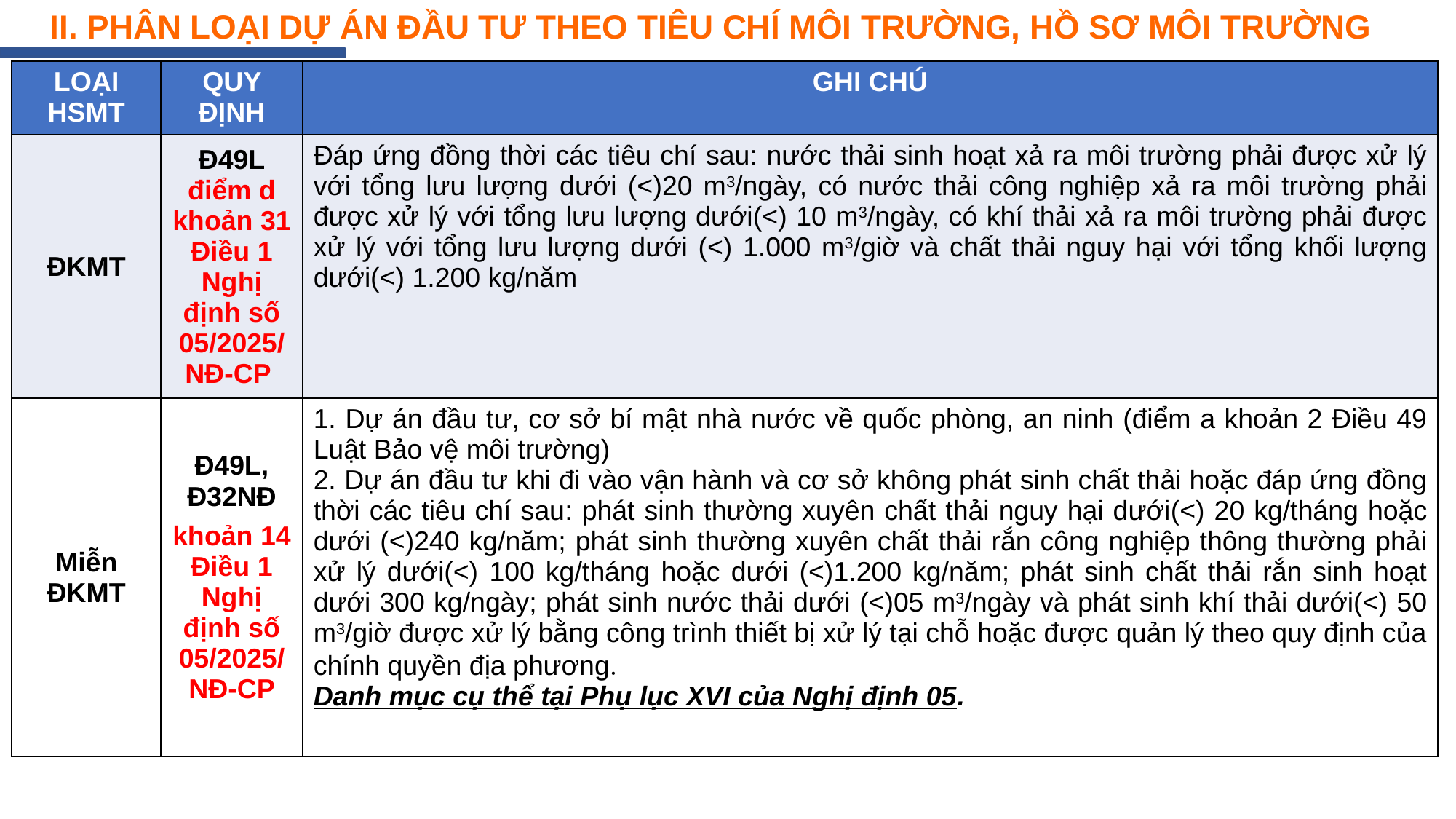

II. PHÂN LOẠI DỰ ÁN ĐẦU TƯ THEO TIÊU CHÍ MÔI TRƯỜNG, HỒ SƠ MÔI TRƯỜNG

| LOẠI HSMT | QUY ĐỊNH | GHI CHÚ |
| --- | --- | --- |
| ĐKMT | Đ49L điểm d khoản 31 Điều 1 Nghị định số 05/2025/NĐ-CP | Đáp ứng đồng thời các tiêu chí sau: nước thải sinh hoạt xả ra môi trường phải được xử lý với tổng lưu lượng dưới (<)20 m3/ngày, có nước thải công nghiệp xả ra môi trường phải được xử lý với tổng lưu lượng dưới(<) 10 m3/ngày, có khí thải xả ra môi trường phải được xử lý với tổng lưu lượng dưới (<) 1.000 m3/giờ và chất thải nguy hại với tổng khối lượng dưới(<) 1.200 kg/năm |
| Miễn ĐKMT | Đ49L, Đ32NĐ khoản 14 Điều 1 Nghị định số 05/2025/NĐ-CP | 1. Dự án đầu tư, cơ sở bí mật nhà nước về quốc phòng, an ninh (điểm a khoản 2 Điều 49 Luật Bảo vệ môi trường) 2. Dự án đầu tư khi đi vào vận hành và cơ sở không phát sinh chất thải hoặc đáp ứng đồng thời các tiêu chí sau: phát sinh thường xuyên chất thải nguy hại dưới(<) 20 kg/tháng hoặc dưới (<)240 kg/năm; phát sinh thường xuyên chất thải rắn công nghiệp thông thường phải xử lý dưới(<) 100 kg/tháng hoặc dưới (<)1.200 kg/năm; phát sinh chất thải rắn sinh hoạt dưới 300 kg/ngày; phát sinh nước thải dưới (<)05 m3/ngày và phát sinh khí thải dưới(<) 50 m3/giờ được xử lý bằng công trình thiết bị xử lý tại chỗ hoặc được quản lý theo quy định của chính quyền địa phương. Danh mục cụ thể tại Phụ lục XVI của Nghị định 05. |